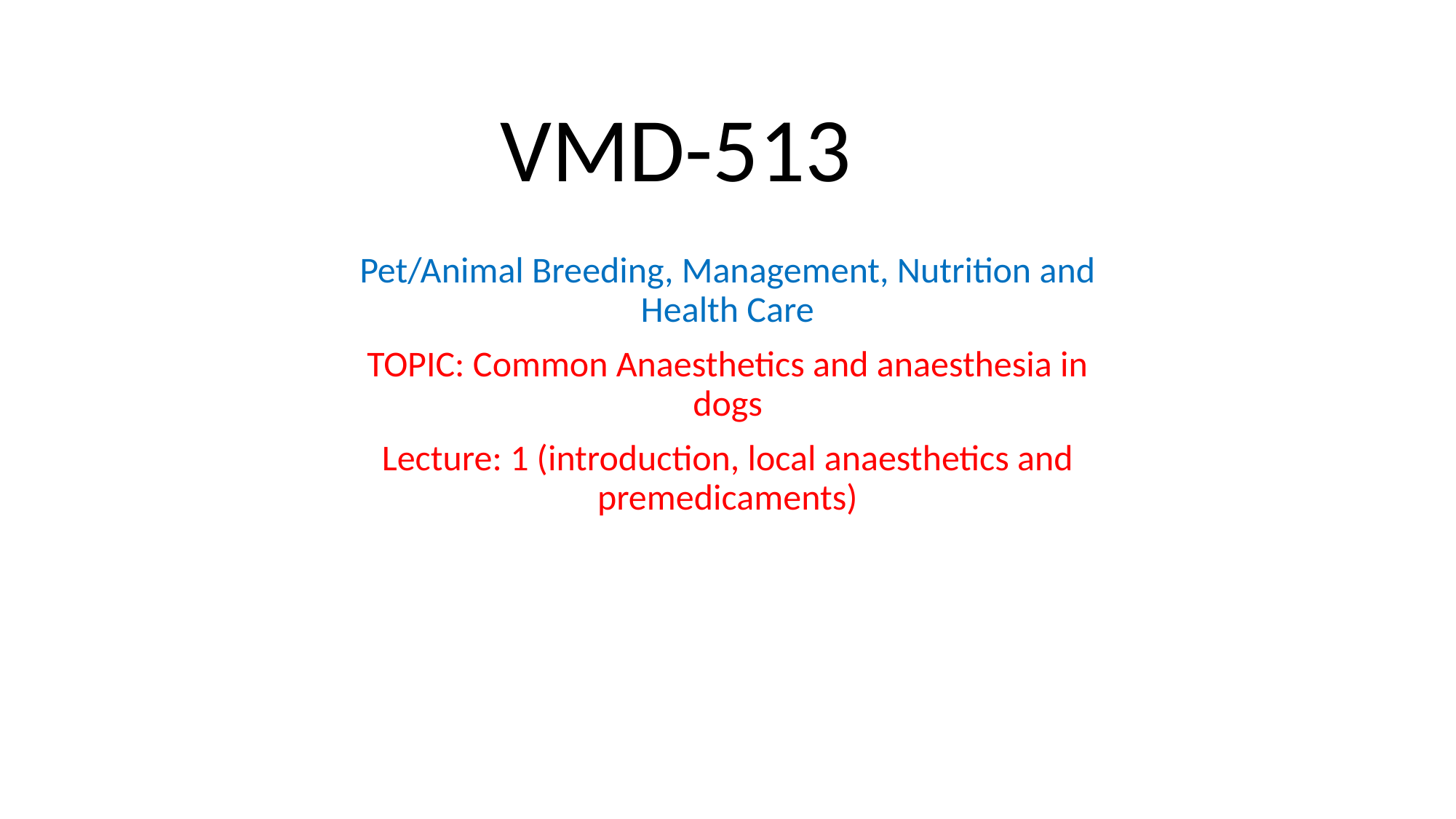

# VMD-513
Pet/Animal Breeding, Management, Nutrition and Health Care
TOPIC: Common Anaesthetics and anaesthesia in dogs
Lecture: 1 (introduction, local anaesthetics and premedicaments)